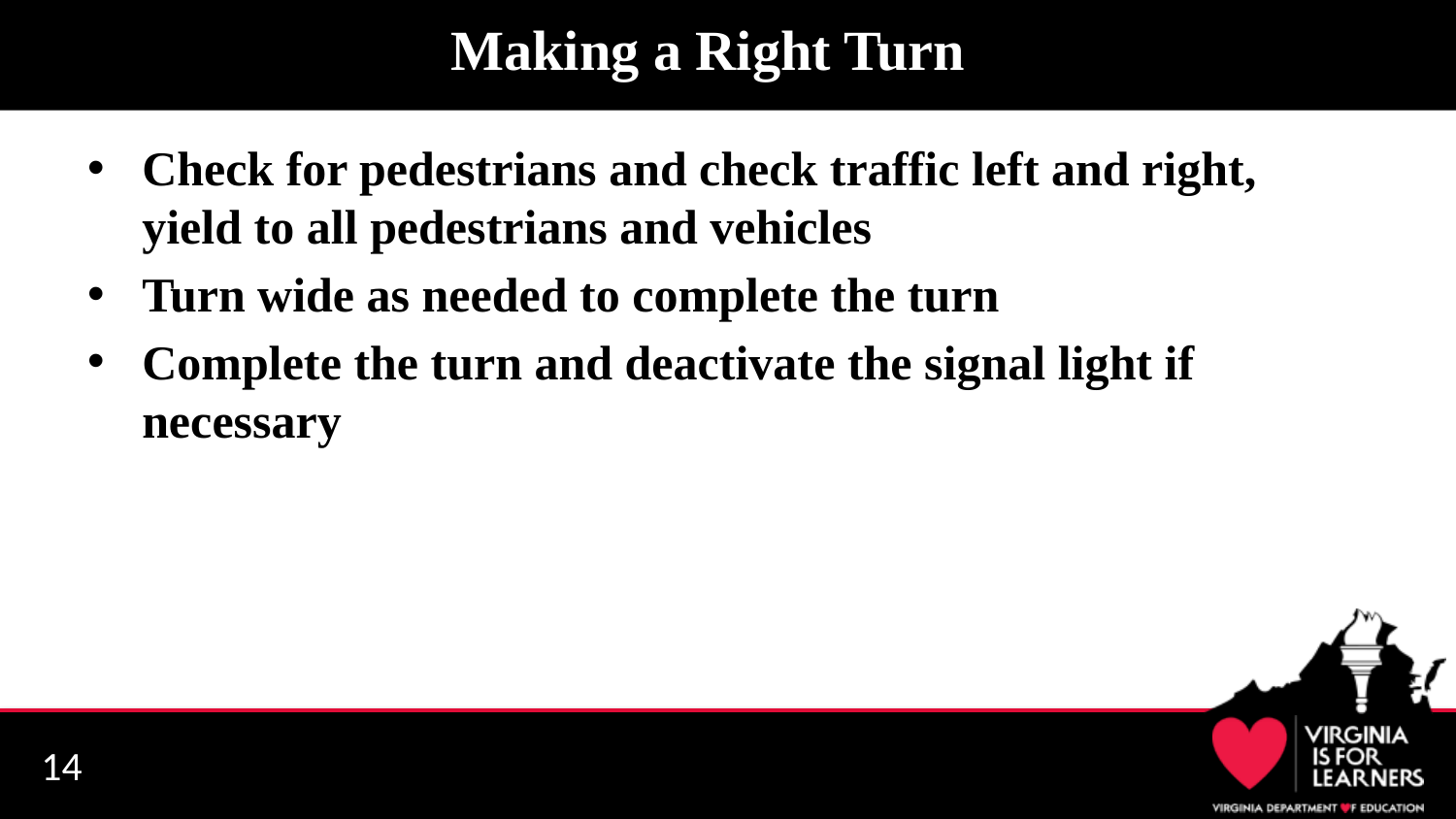

# Making a Right Turn
Check for pedestrians and check traffic left and right, yield to all pedestrians and vehicles
Turn wide as needed to complete the turn
Complete the turn and deactivate the signal light if necessary